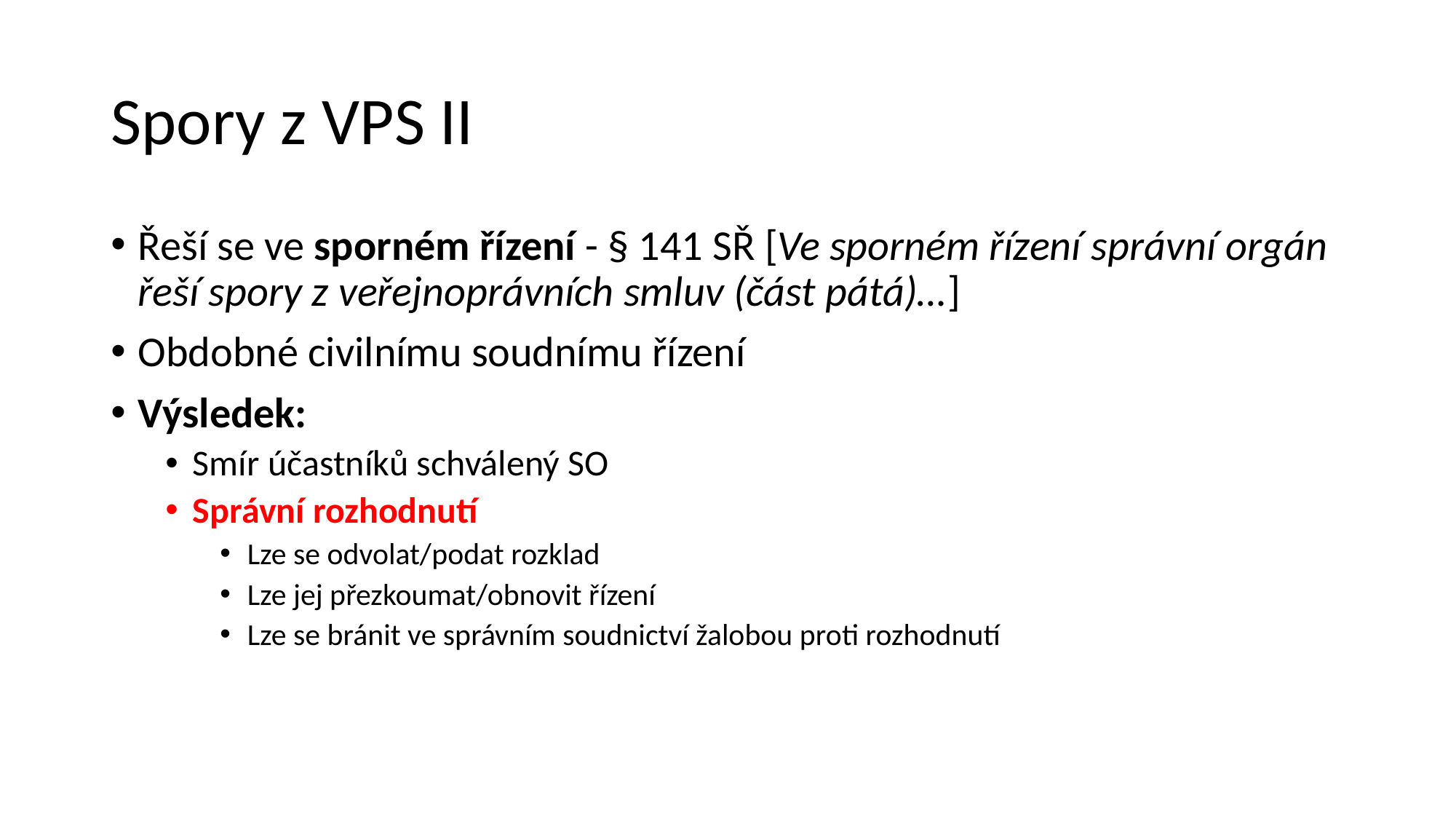

# Spory z VPS II
Řeší se ve sporném řízení - § 141 SŘ [Ve sporném řízení správní orgán řeší spory z veřejnoprávních smluv (část pátá)…]
Obdobné civilnímu soudnímu řízení
Výsledek:
Smír účastníků schválený SO
Správní rozhodnutí
Lze se odvolat/podat rozklad
Lze jej přezkoumat/obnovit řízení
Lze se bránit ve správním soudnictví žalobou proti rozhodnutí